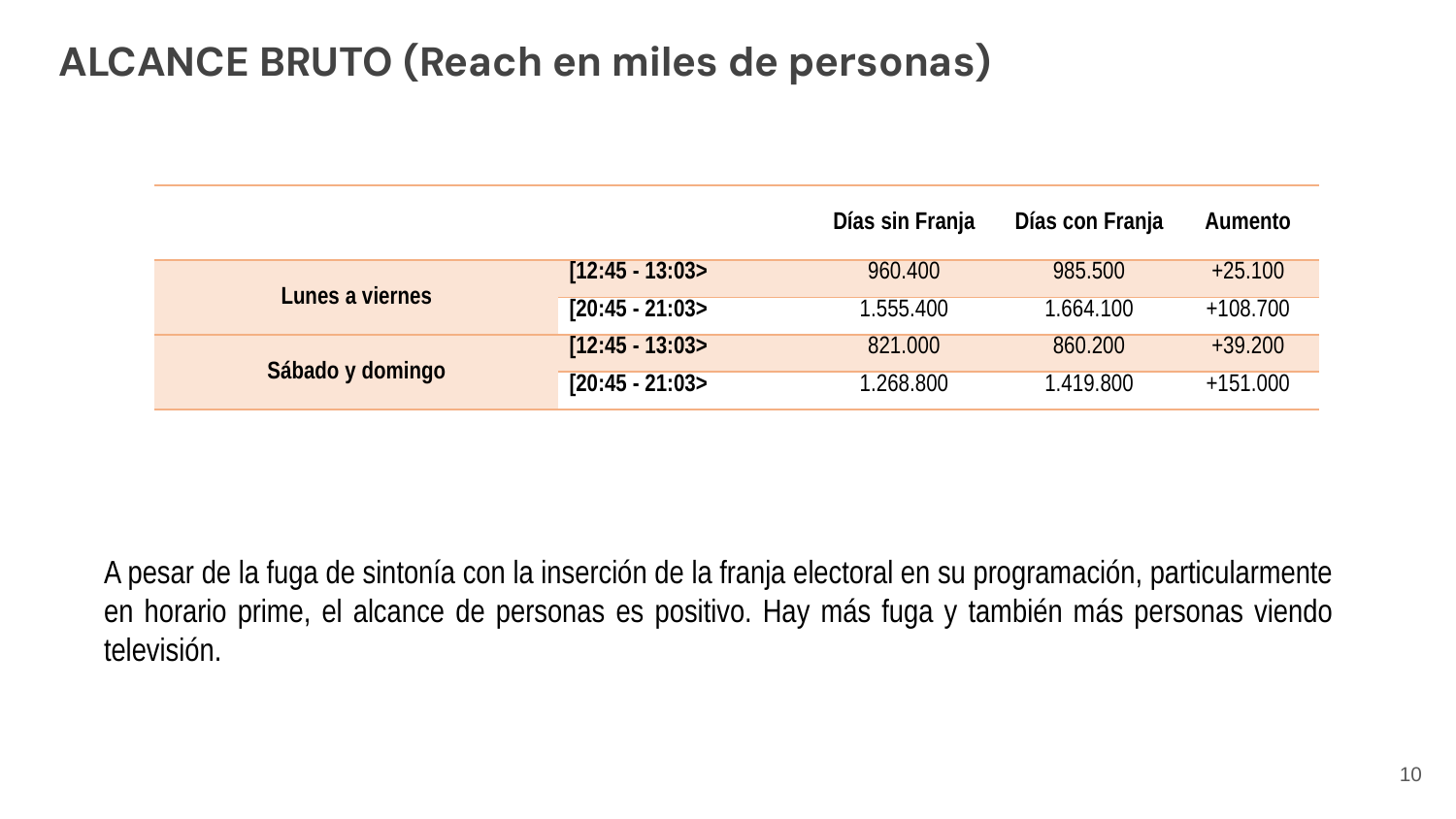

ALCANCE BRUTO (Reach en miles de personas)
|  |  | Días sin Franja | Días con Franja | Aumento |
| --- | --- | --- | --- | --- |
| Lunes a viernes | [12:45 - 13:03> | 960.400 | 985.500 | +25.100 |
|  | [20:45 - 21:03> | 1.555.400 | 1.664.100 | +108.700 |
| Sábado y domingo | [12:45 - 13:03> | 821.000 | 860.200 | +39.200 |
|  | [20:45 - 21:03> | 1.268.800 | 1.419.800 | +151.000 |
A pesar de la fuga de sintonía con la inserción de la franja electoral en su programación, particularmente en horario prime, el alcance de personas es positivo. Hay más fuga y también más personas viendo televisión.
10